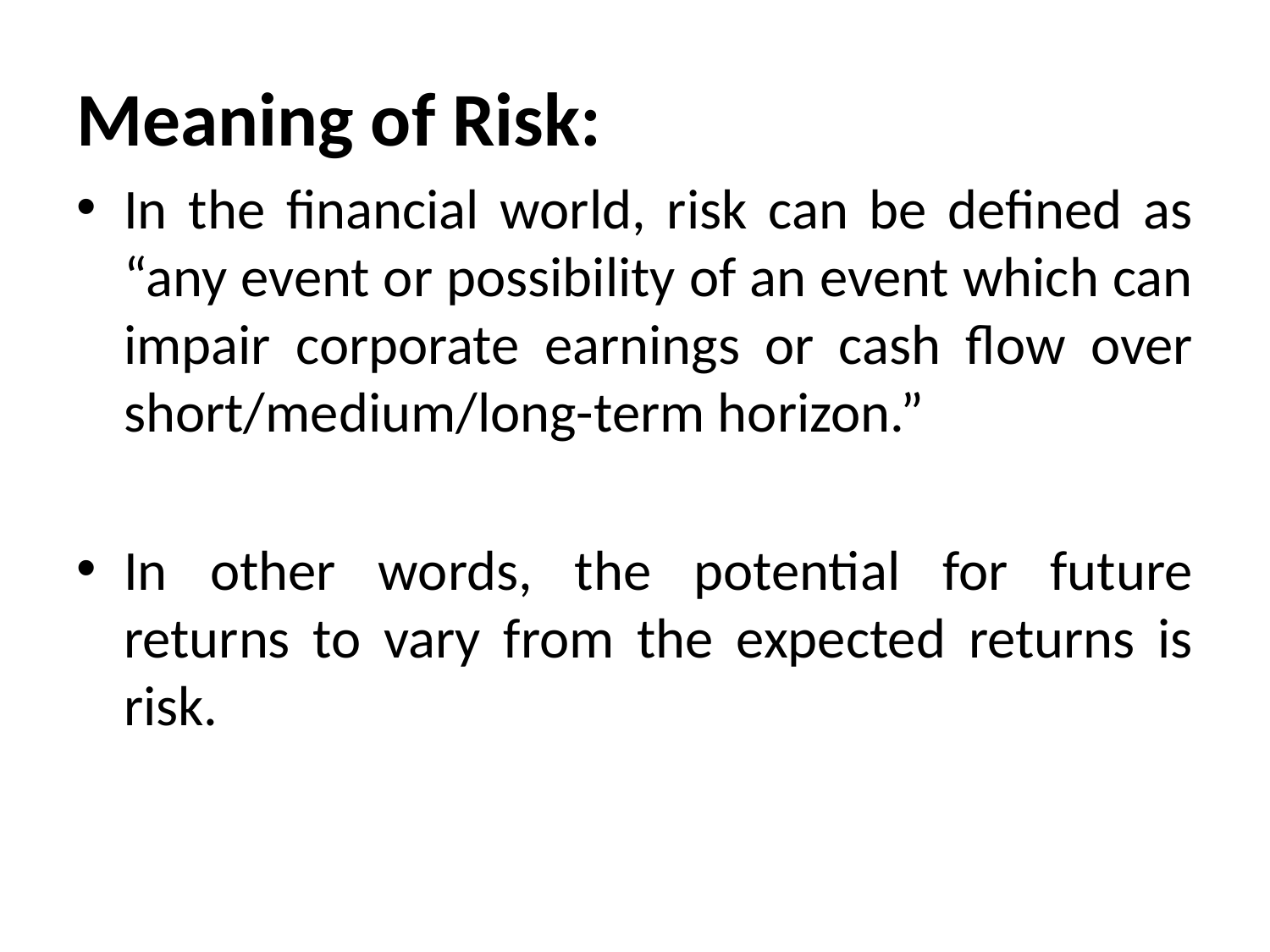

Meaning of Risk:
In the financial world, risk can be defined as “any event or possibility of an event which can impair corporate earnings or cash flow over short/medium/long-term horizon.”

In other words, the potential for future returns to vary from the expected returns is risk.